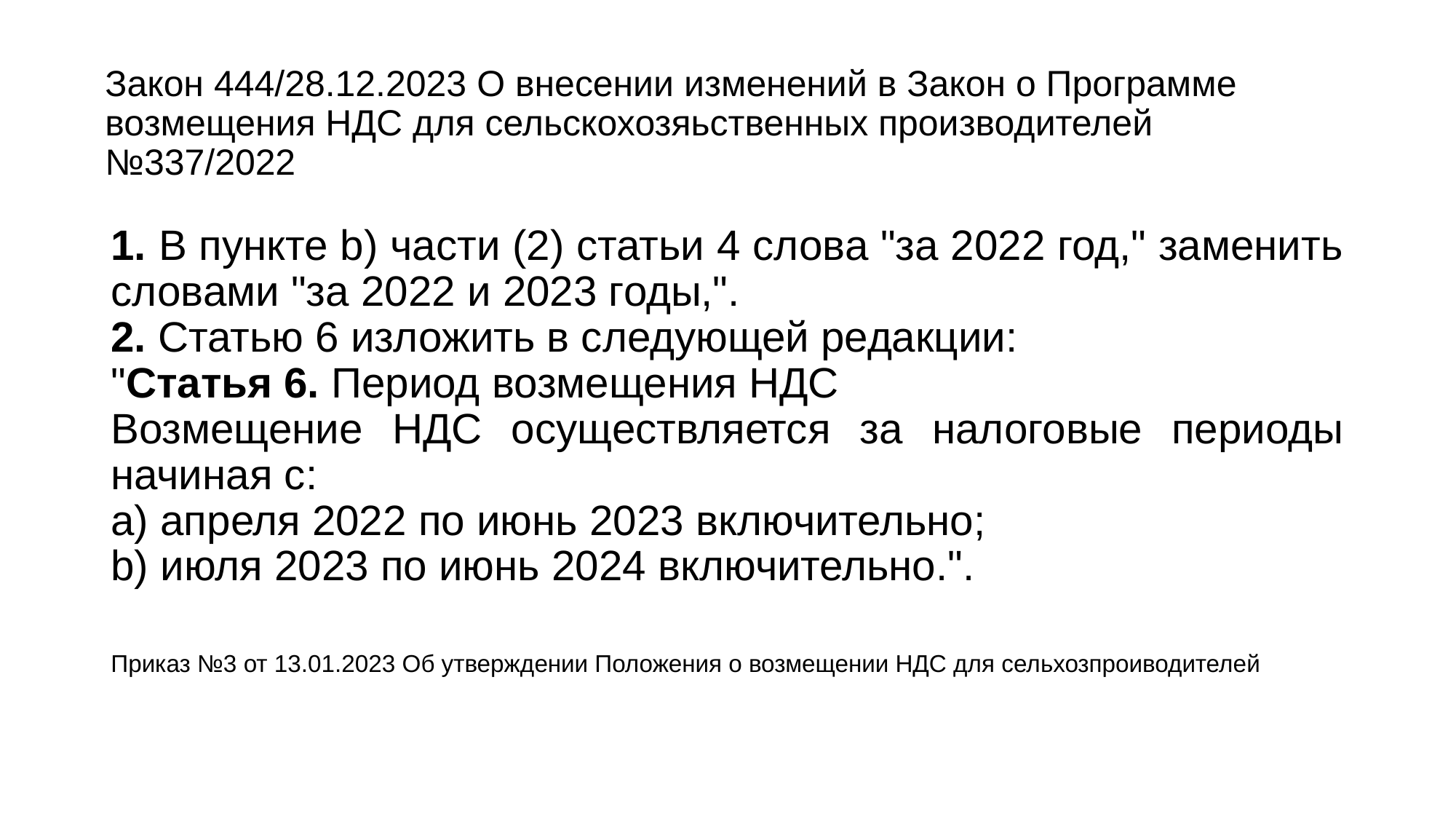

# Закон 444/28.12.2023 О внесении изменений в Закон о Программе возмещения НДС для сельскохозяьственных производителей №337/2022
1. В пункте b) части (2) статьи 4 слова "за 2022 год," заменить словами "за 2022 и 2023 годы,".
2. Статью 6 изложить в следующей редакции:
"Статья 6. Период возмещения НДС
Возмещение НДС осуществляется за налоговые периоды начиная с:
а) апреля 2022 по июнь 2023 включительно;
b) июля 2023 по июнь 2024 включительно.".

Приказ №3 от 13.01.2023 Об утверждении Положения о возмещении НДС для сельхозпроиводителей